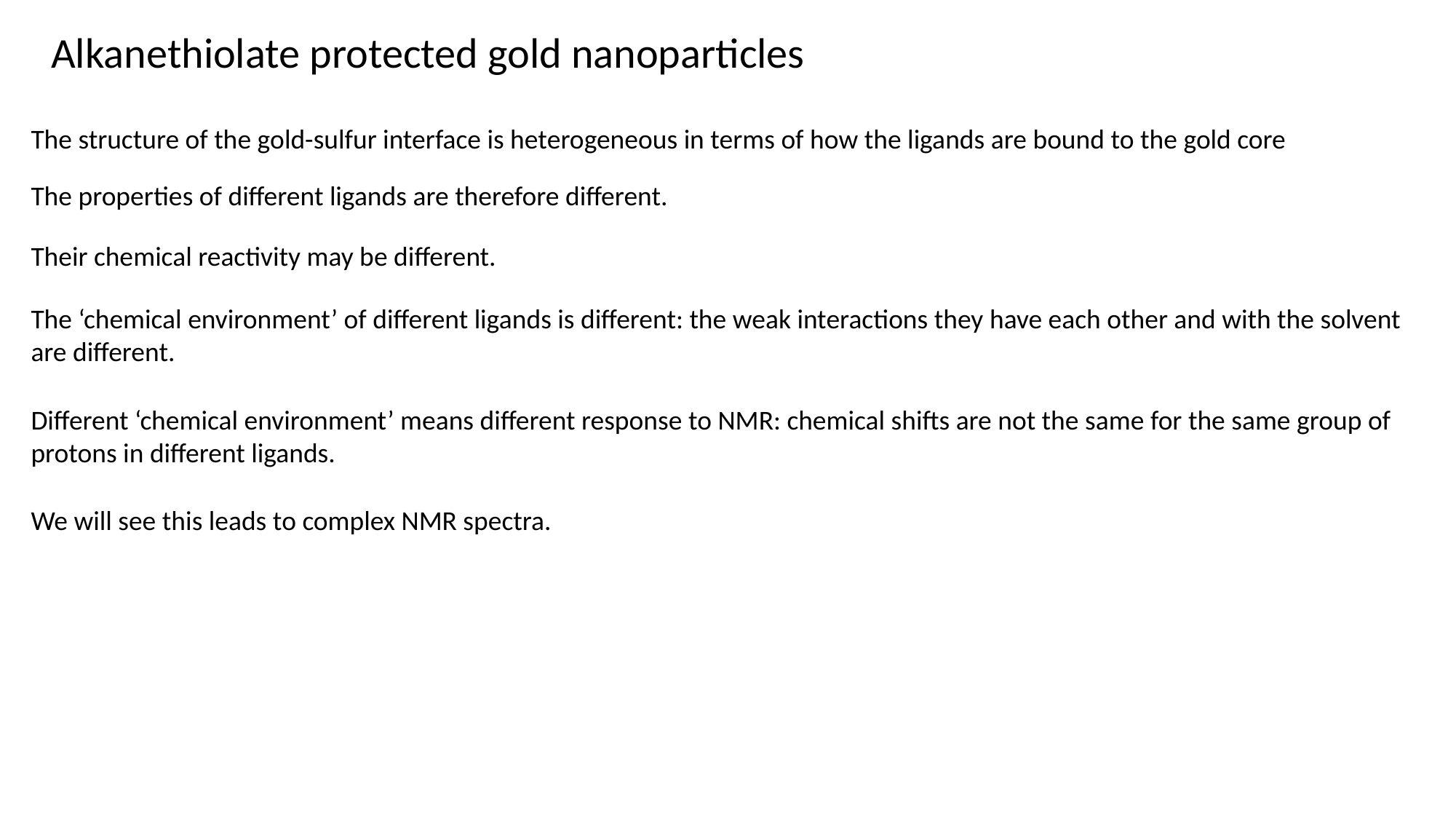

Alkanethiolate protected gold nanoparticles
The structure of the gold-sulfur interface is heterogeneous in terms of how the ligands are bound to the gold core
The properties of different ligands are therefore different.
Their chemical reactivity may be different.
The ‘chemical environment’ of different ligands is different: the weak interactions they have each other and with the solvent are different.
Different ‘chemical environment’ means different response to NMR: chemical shifts are not the same for the same group of protons in different ligands.
We will see this leads to complex NMR spectra.